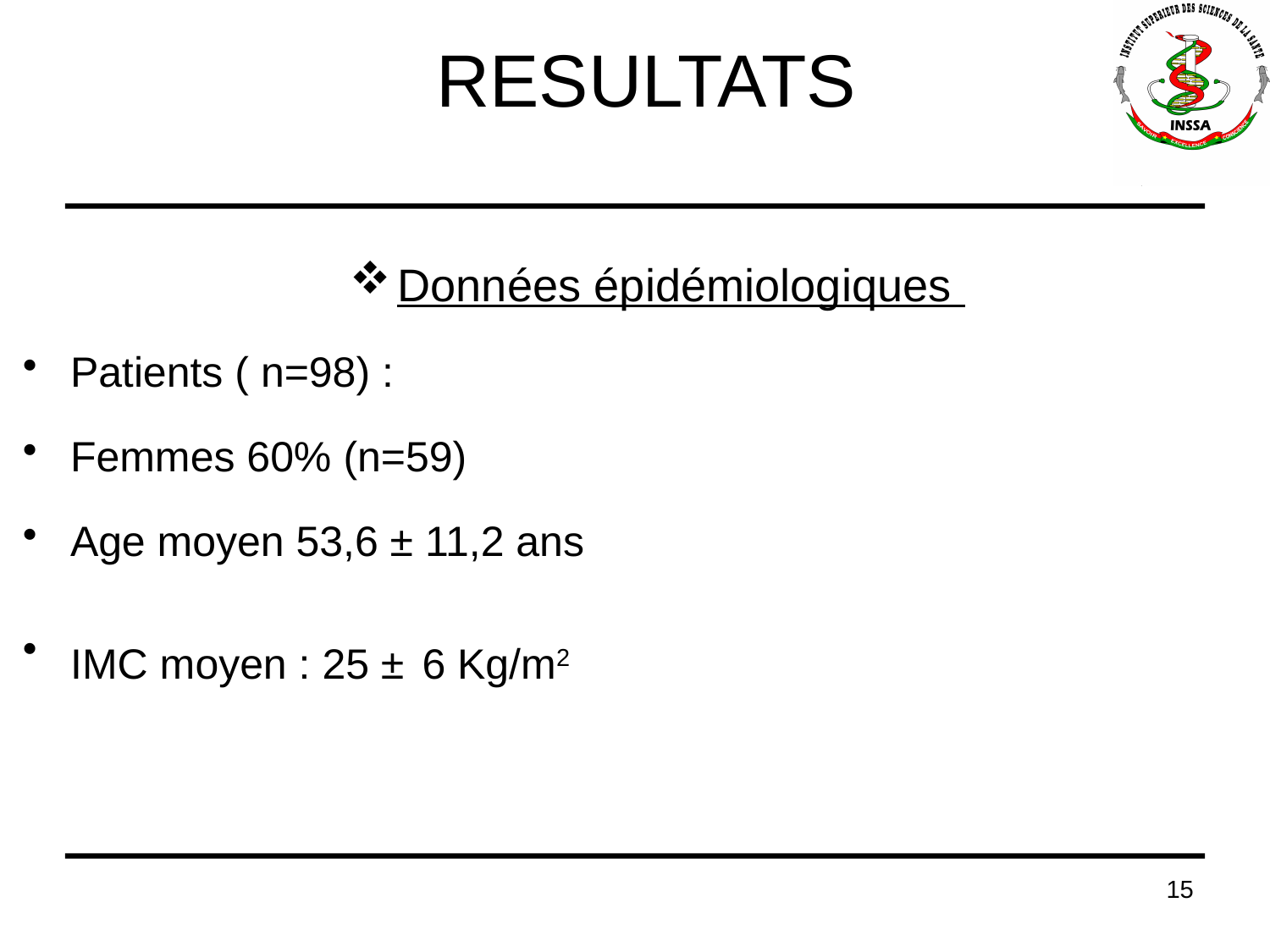

# RESULTATS
Données épidémiologiques
Patients ( n=98) :
Femmes 60% (n=59)
Age moyen 53,6 ± 11,2 ans
IMC moyen : 25 ± 6 Kg/m2
15